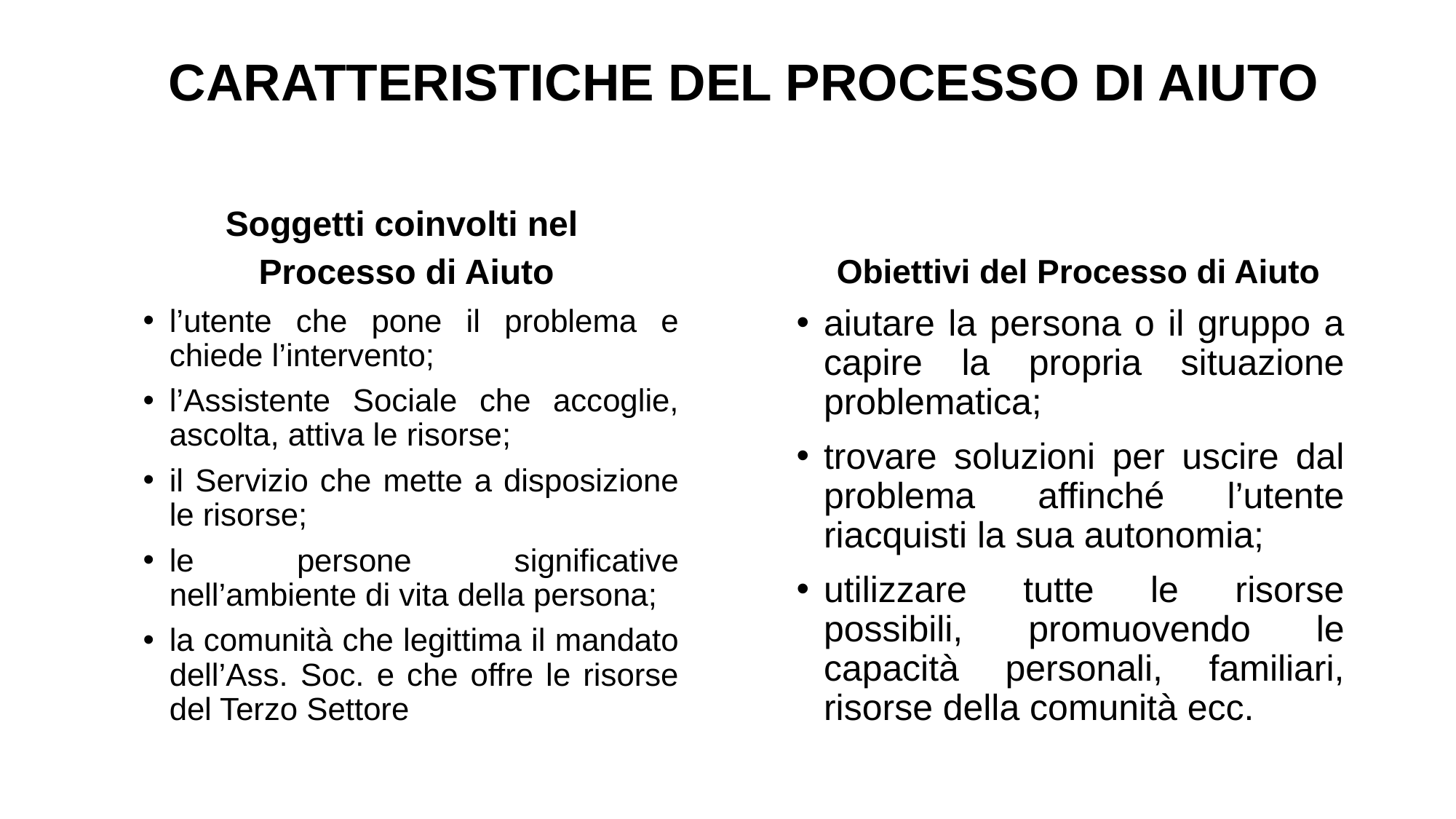

# CARATTERISTICHE DEL PROCESSO DI AIUTO

Soggetti coinvolti nel
Processo di Aiuto

Obiettivi del Processo di Aiuto

l’utente che pone il problema e chiede l’intervento;
l’Assistente Sociale che accoglie, ascolta, attiva le risorse;
il Servizio che mette a disposizione le risorse;
le persone significative nell’ambiente di vita della persona;
la comunità che legittima il mandato dell’Ass. Soc. e che offre le risorse del Terzo Settore
aiutare la persona o il gruppo a capire la propria situazione problematica;
trovare soluzioni per uscire dal problema affinché l’utente riacquisti la sua autonomia;
utilizzare tutte le risorse possibili, promuovendo le capacità personali, familiari, risorse della comunità ecc.